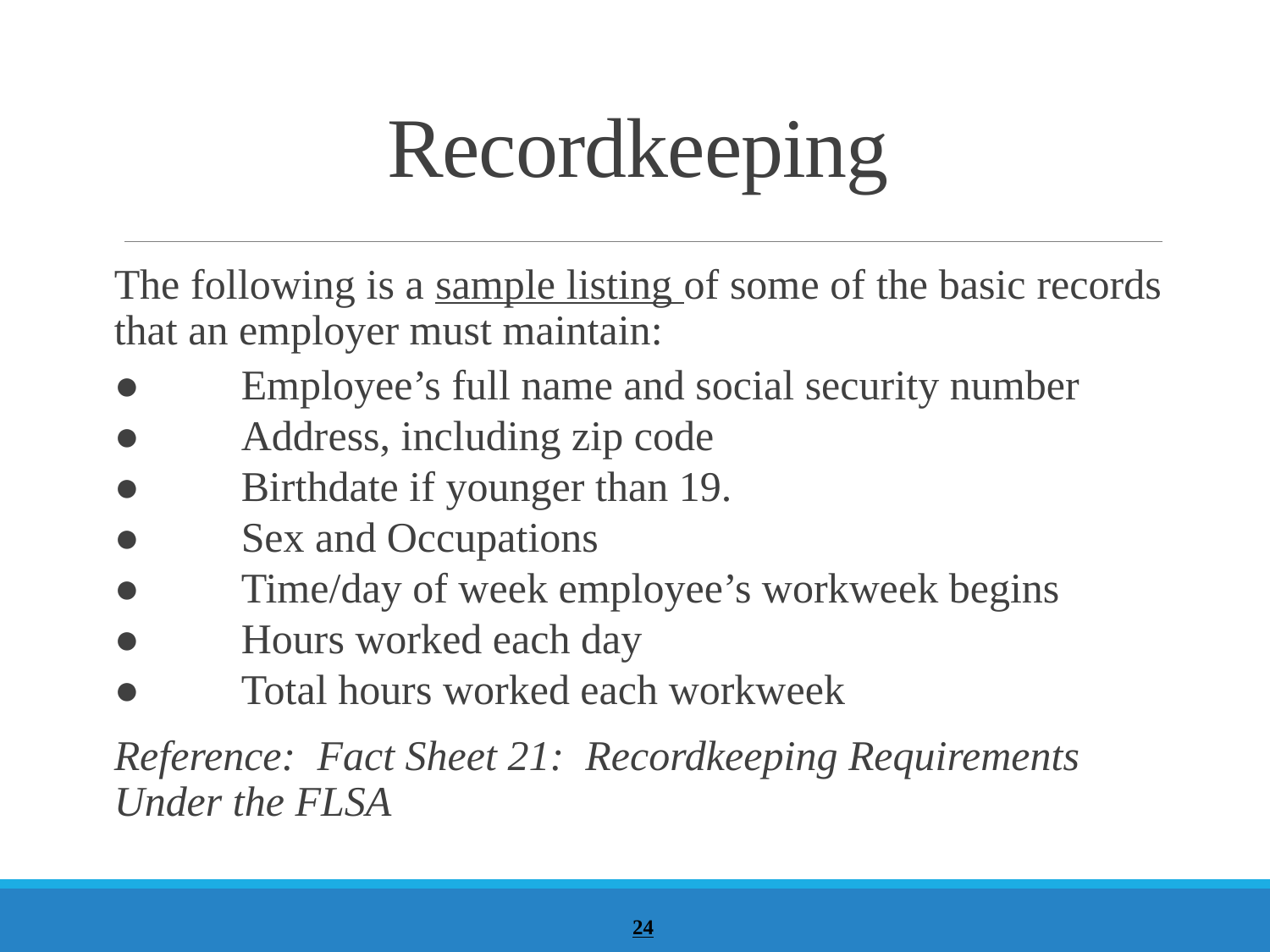

# Recordkeeping
The following is a sample listing of some of the basic records that an employer must maintain:
●	Employee’s full name and social security number
●	Address, including zip code
●	Birthdate if younger than 19.
●	Sex and Occupations
●	Time/day of week employee’s workweek begins
●	Hours worked each day
●	Total hours worked each workweek
Reference:  Fact Sheet 21:  Recordkeeping Requirements Under the FLSA
24